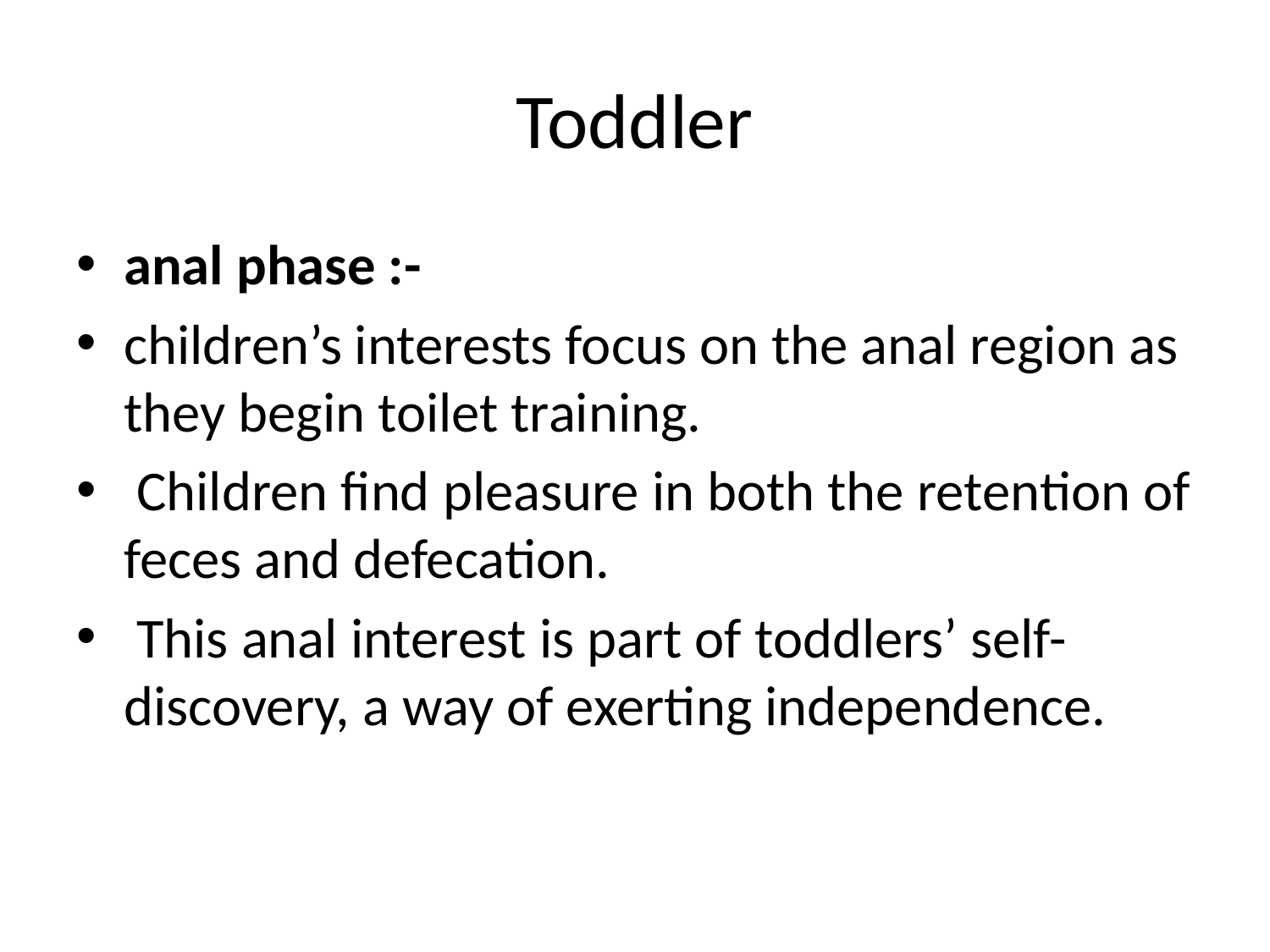

# Toddler
anal phase :-
children’s interests focus on the anal region as they begin toilet training.
 Children find pleasure in both the retention of feces and defecation.
 This anal interest is part of toddlers’ self-discovery, a way of exerting independence.